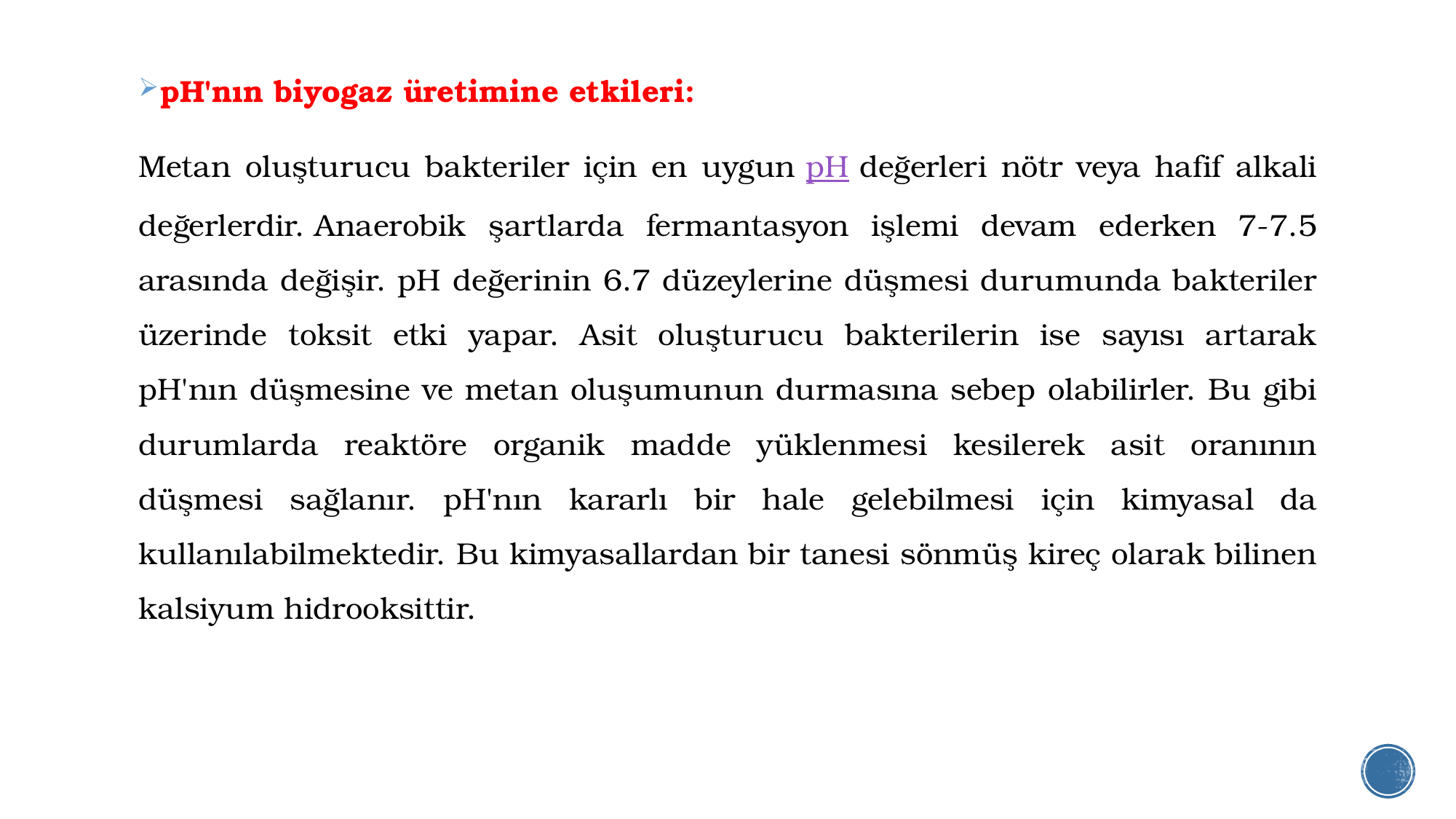

pH'nın biyogaz üretimine etkileri:
Metan oluşturucu bakteriler için en uygun pH değerleri nötr veya hafif alkali değerlerdir. Anaerobik şartlarda fermantasyon işlemi devam ederken 7-7.5 arasında değişir. pH değerinin 6.7 düzeylerine düşmesi durumunda bakteriler üzerinde toksit etki yapar. Asit oluşturucu bakterilerin ise sayısı artarak pH'nın düşmesine ve metan oluşumunun durmasına sebep olabilirler. Bu gibi durumlarda reaktöre organik madde yüklenmesi kesilerek asit oranının düşmesi sağlanır. pH'nın kararlı bir hale gelebilmesi için kimyasal da kullanılabilmektedir. Bu kimyasallardan bir tanesi sönmüş kireç olarak bilinen kalsiyum hidrooksittir.